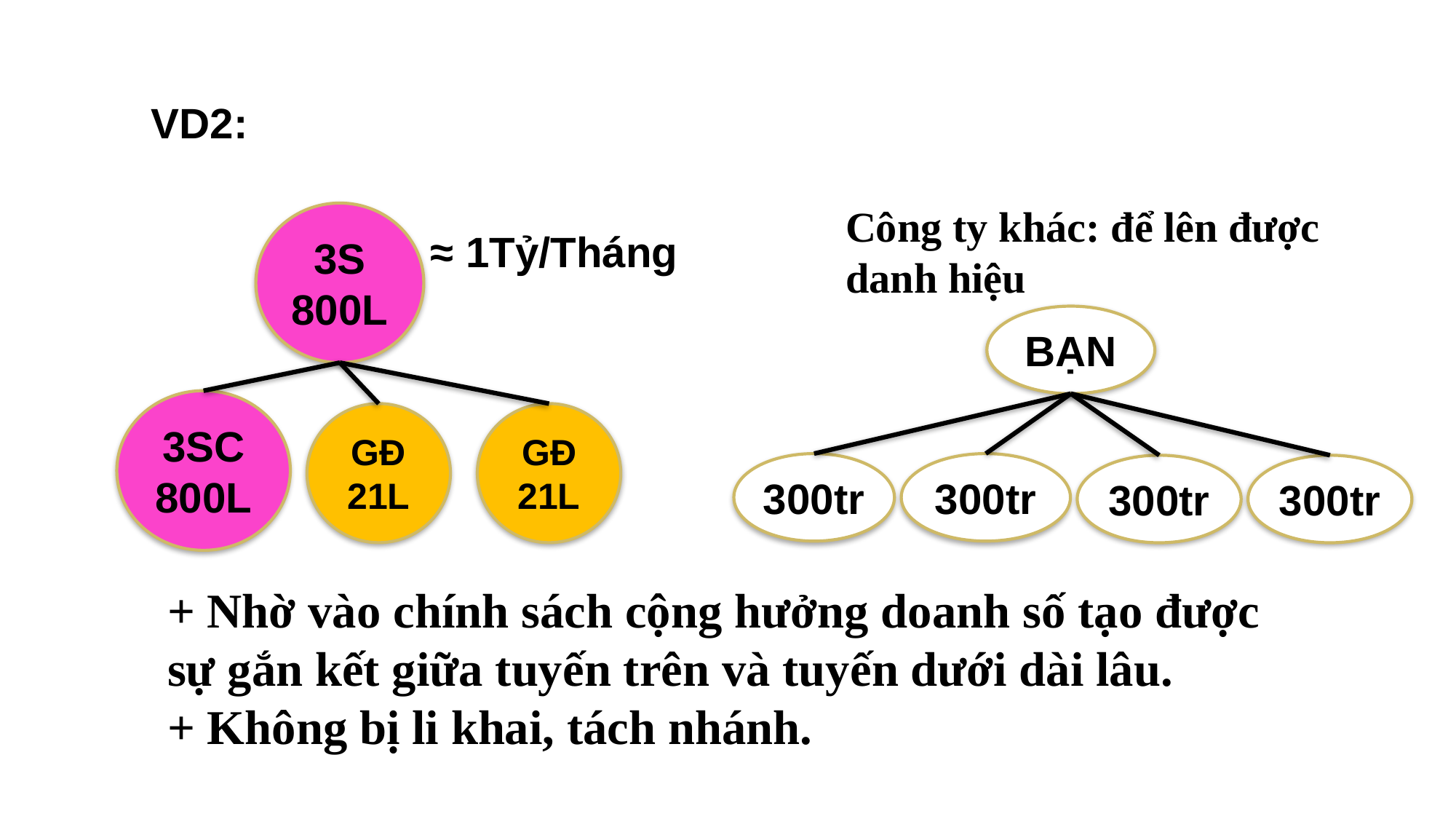

VD2:
Công ty khác: để lên được danh hiệu
3S
800L
≈ 1Tỷ/Tháng
BẠN
3SC
800L
GĐ
21L
GĐ
21L
300tr
300tr
300tr
300tr
+ Nhờ vào chính sách cộng hưởng doanh số tạo được sự gắn kết giữa tuyến trên và tuyến dưới dài lâu.
+ Không bị li khai, tách nhánh.